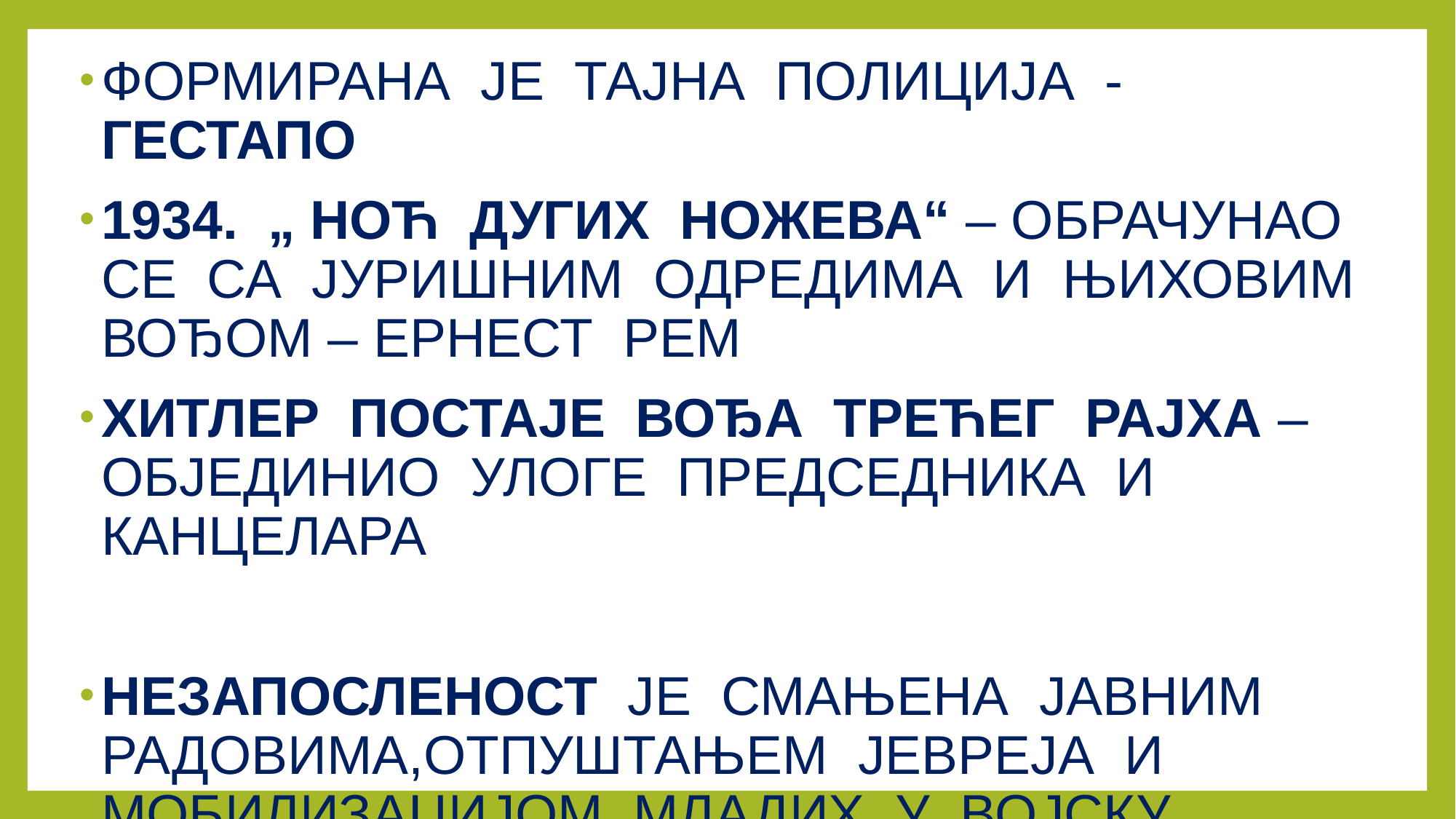

ФОРМИРАНА  ЈЕ  ТАЈНА  ПОЛИЦИЈА  -  ГЕСТАПО
1934.  „ НОЋ  ДУГИХ  НОЖЕВА“ – ОБРАЧУНАО  СЕ  СА  ЈУРИШНИМ  ОДРЕДИМА  И  ЊИХОВИМ  ВОЂОМ – ЕРНЕСТ  РЕМ
ХИТЛЕР  ПОСТАЈЕ  ВОЂА  ТРЕЋЕГ  РАЈХА – ОБЈЕДИНИО  УЛОГЕ  ПРЕДСЕДНИКА  И  КАНЦЕЛАРА

НЕЗАПОСЛЕНОСТ  ЈЕ  СМАЊЕНА  ЈАВНИМ  РАДОВИМА,ОТПУШТАЊЕМ  ЈЕВРЕЈА  И  МОБИЛИЗАЦИЈОМ  МЛАДИХ  У  ВОЈСКУ